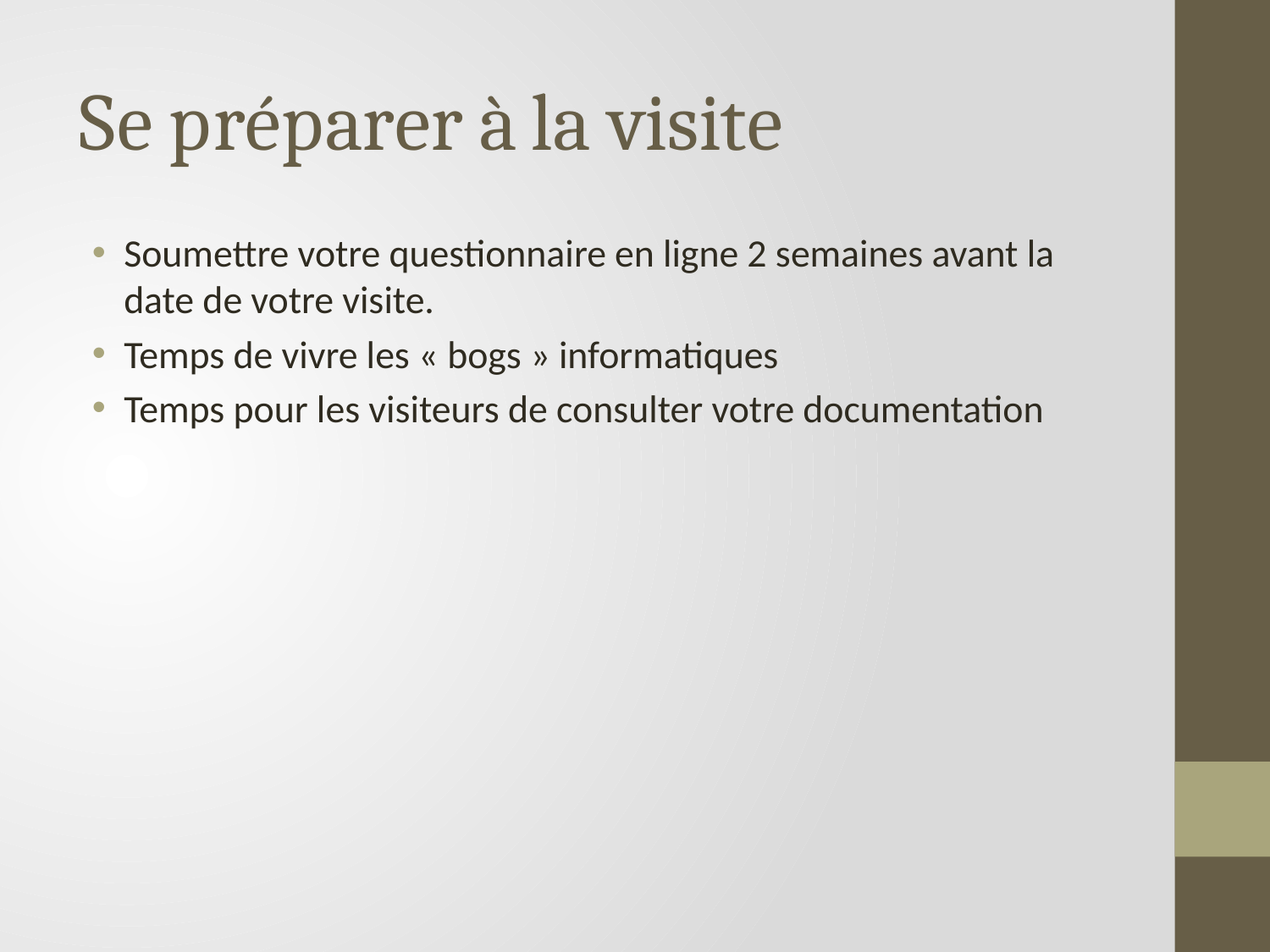

# Se préparer à la visite
Soumettre votre questionnaire en ligne 2 semaines avant la date de votre visite.
Temps de vivre les « bogs » informatiques
Temps pour les visiteurs de consulter votre documentation